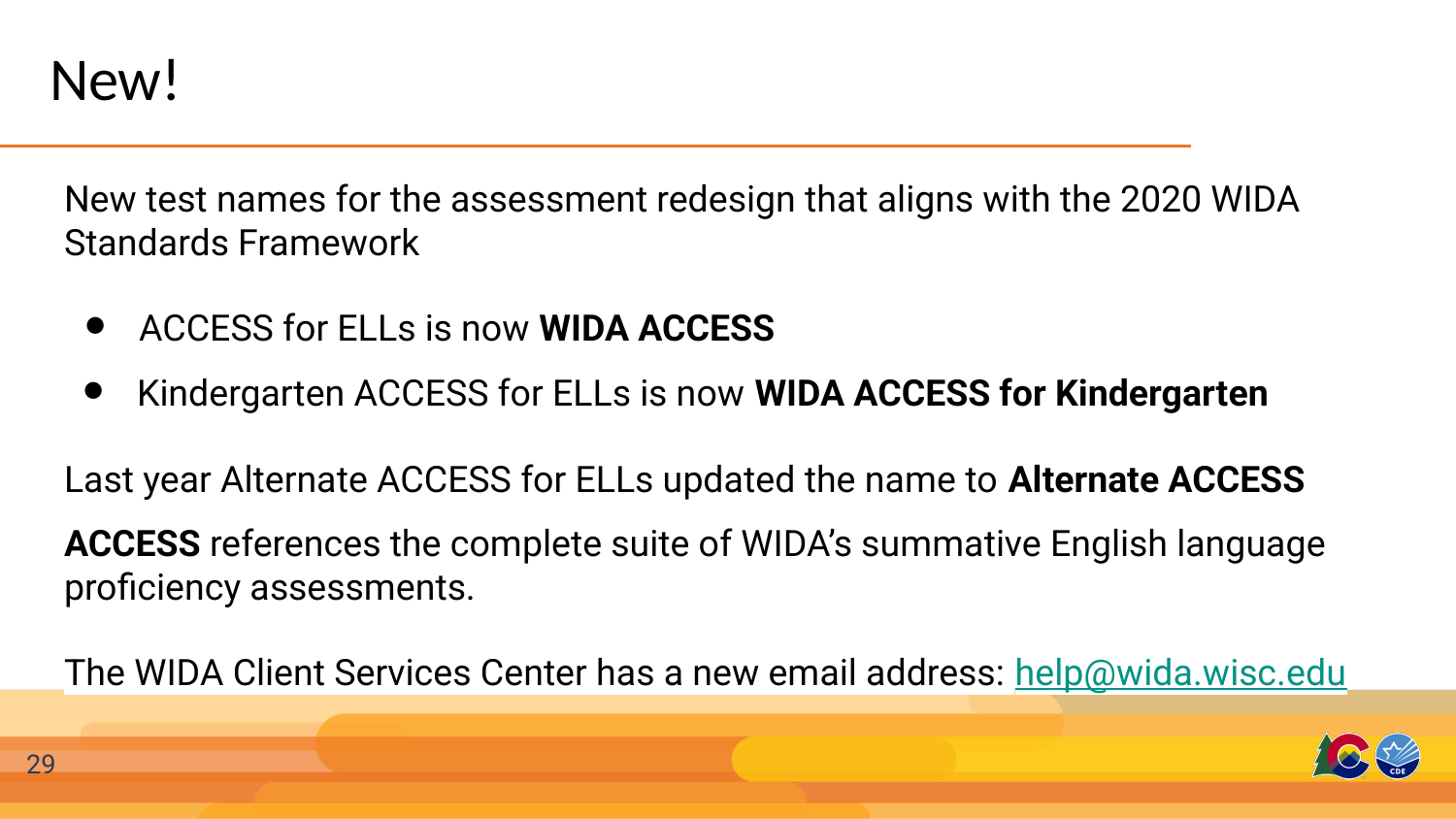

# New!
New test names for the assessment redesign that aligns with the 2020 WIDA Standards Framework
ACCESS for ELLs is now WIDA ACCESS
Kindergarten ACCESS for ELLs is now WIDA ACCESS for Kindergarten
Last year Alternate ACCESS for ELLs updated the name to Alternate ACCESS
ACCESS references the complete suite of WIDA’s summative English language proficiency assessments.
The WIDA Client Services Center has a new email address: help@wida.wisc.edu